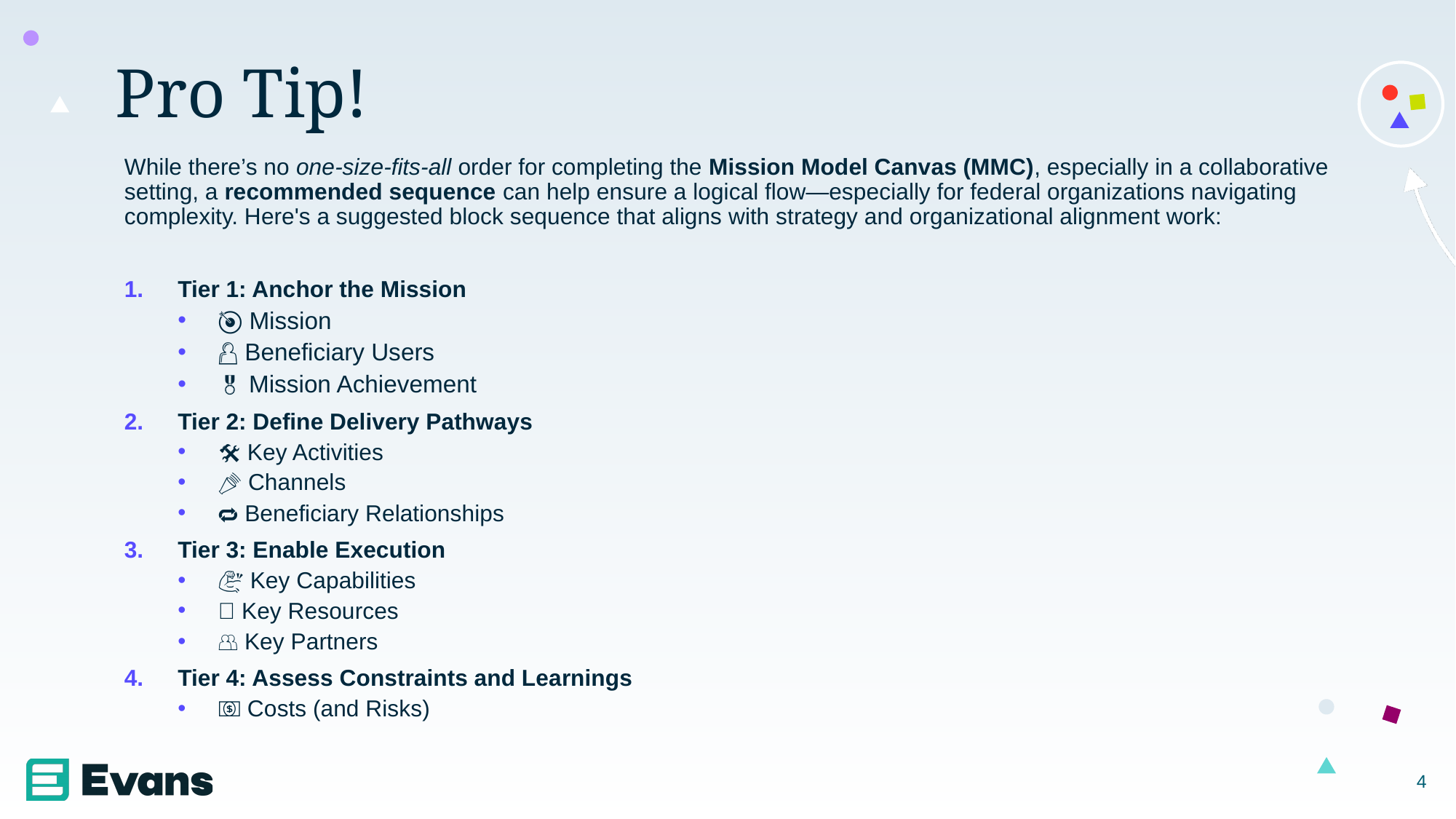

# Pro Tip!
While there’s no one-size-fits-all order for completing the Mission Model Canvas (MMC), especially in a collaborative setting, a recommended sequence can help ensure a logical flow—especially for federal organizations navigating complexity. Here's a suggested block sequence that aligns with strategy and organizational alignment work:

Tier 1: Anchor the Mission
🎯 Mission
👤 Beneficiary Users
🎖️ Mission Achievement
Tier 2: Define Delivery Pathways
🛠️ Key Activities
📣 Channels
🔁 Beneficiary Relationships
Tier 3: Enable Execution
💪 Key Capabilities
🧰 Key Resources
👥 Key Partners
Tier 4: Assess Constraints and Learnings
💵 Costs (and Risks)

4